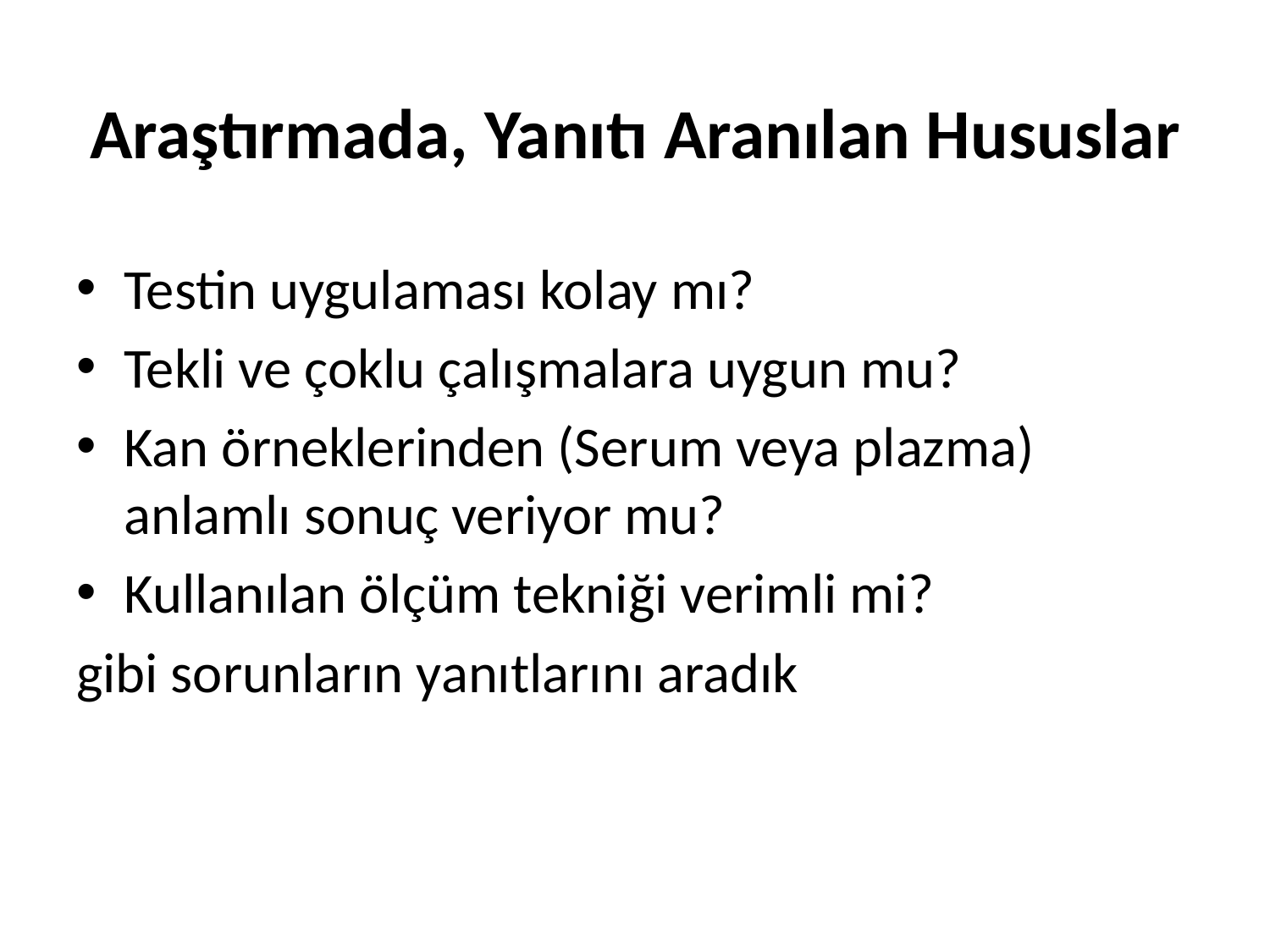

# Araştırmada, Yanıtı Aranılan Hususlar
Testin uygulaması kolay mı?
Tekli ve çoklu çalışmalara uygun mu?
Kan örneklerinden (Serum veya plazma) anlamlı sonuç veriyor mu?
Kullanılan ölçüm tekniği verimli mi?
gibi sorunların yanıtlarını aradık